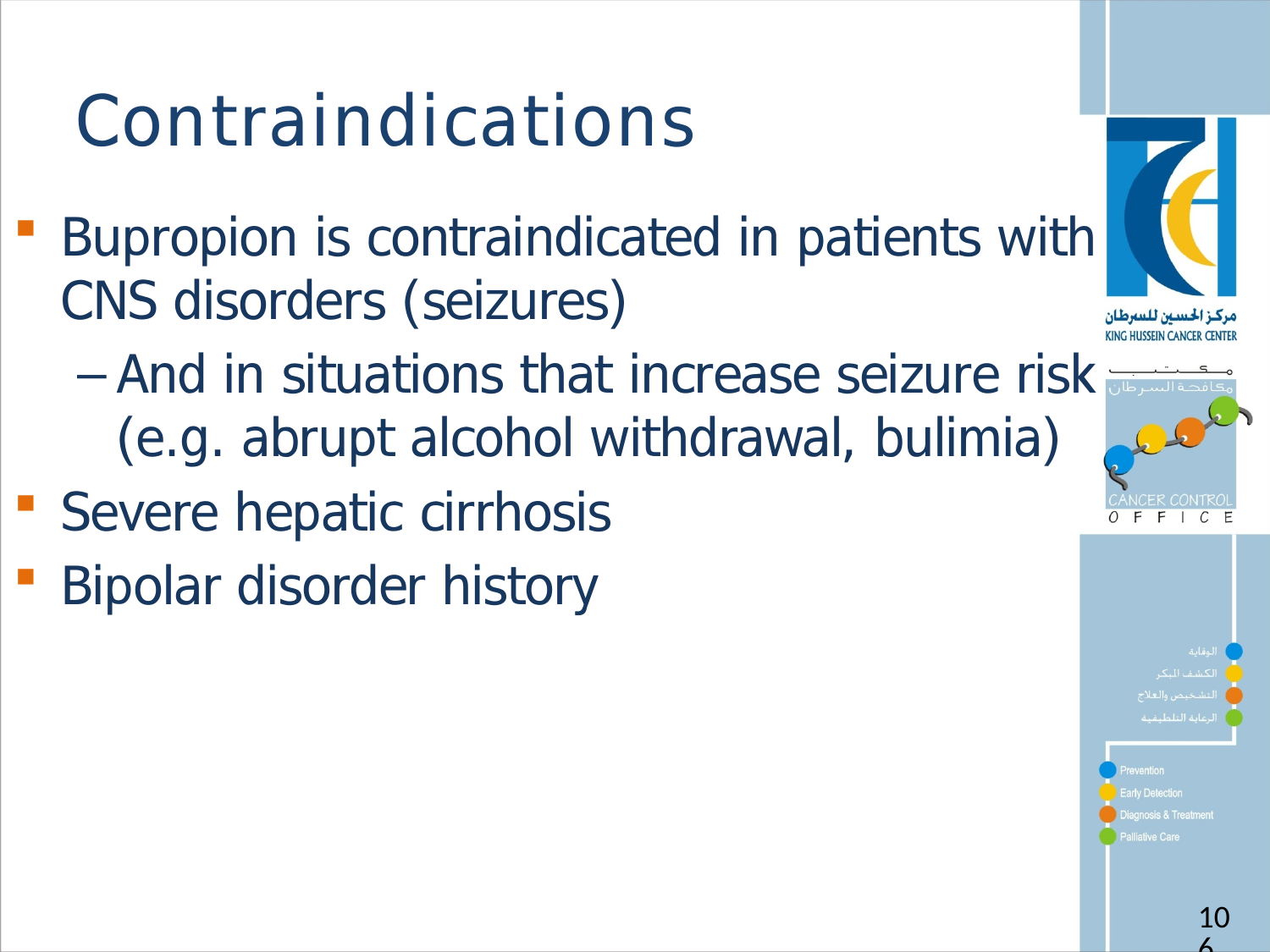

# Contraindications
Bupropion is contraindicated in patients with CNS disorders (seizures)
And in situations that increase seizure risk (e.g. abrupt alcohol withdrawal, bulimia)
Severe hepatic cirrhosis
Bipolar disorder history